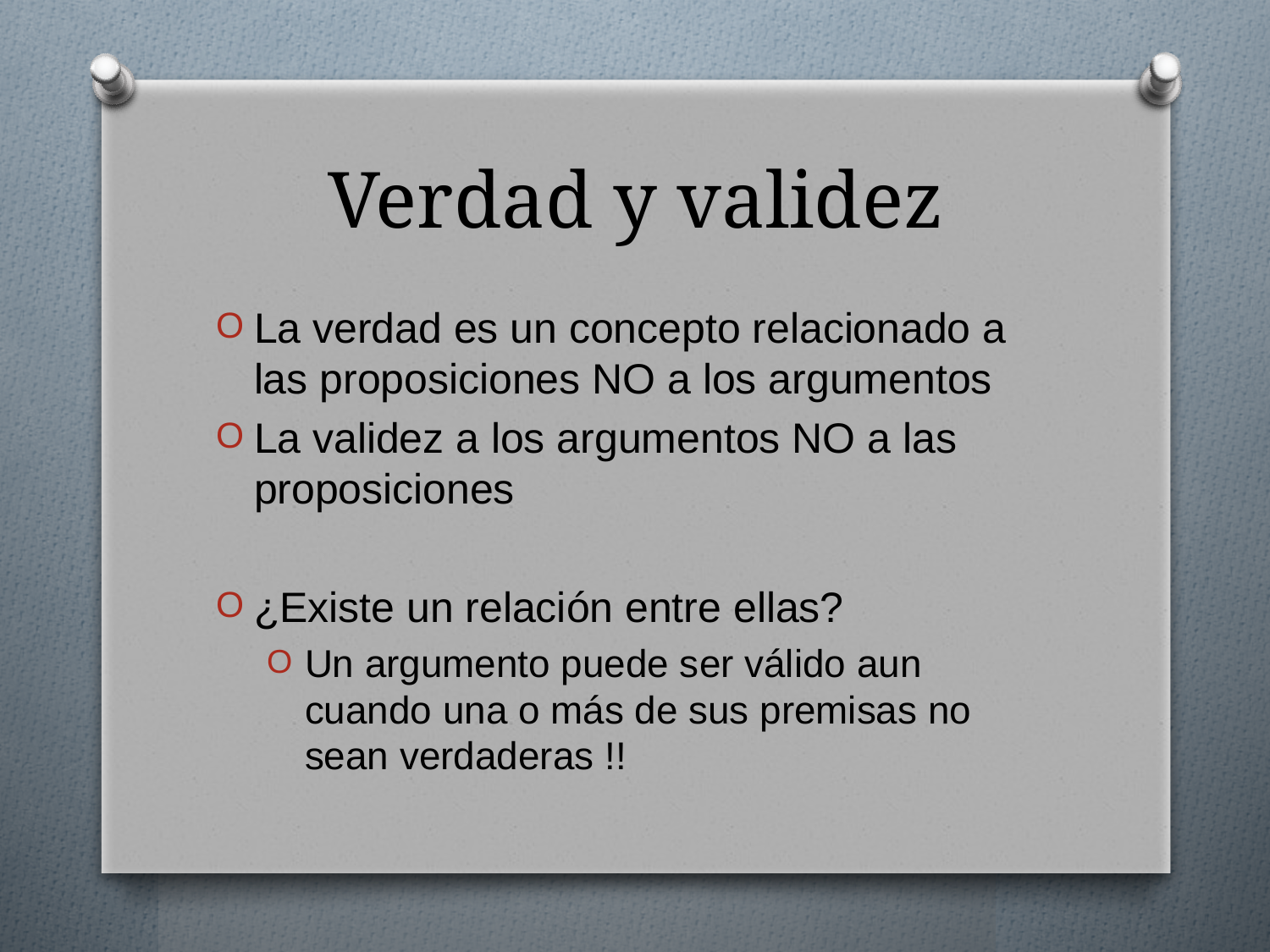

# Verdad y validez
La verdad es un concepto relacionado a las proposiciones NO a los argumentos
La validez a los argumentos NO a las proposiciones

¿Existe un relación entre ellas?
Un argumento puede ser válido aun cuando una o más de sus premisas no sean verdaderas !!